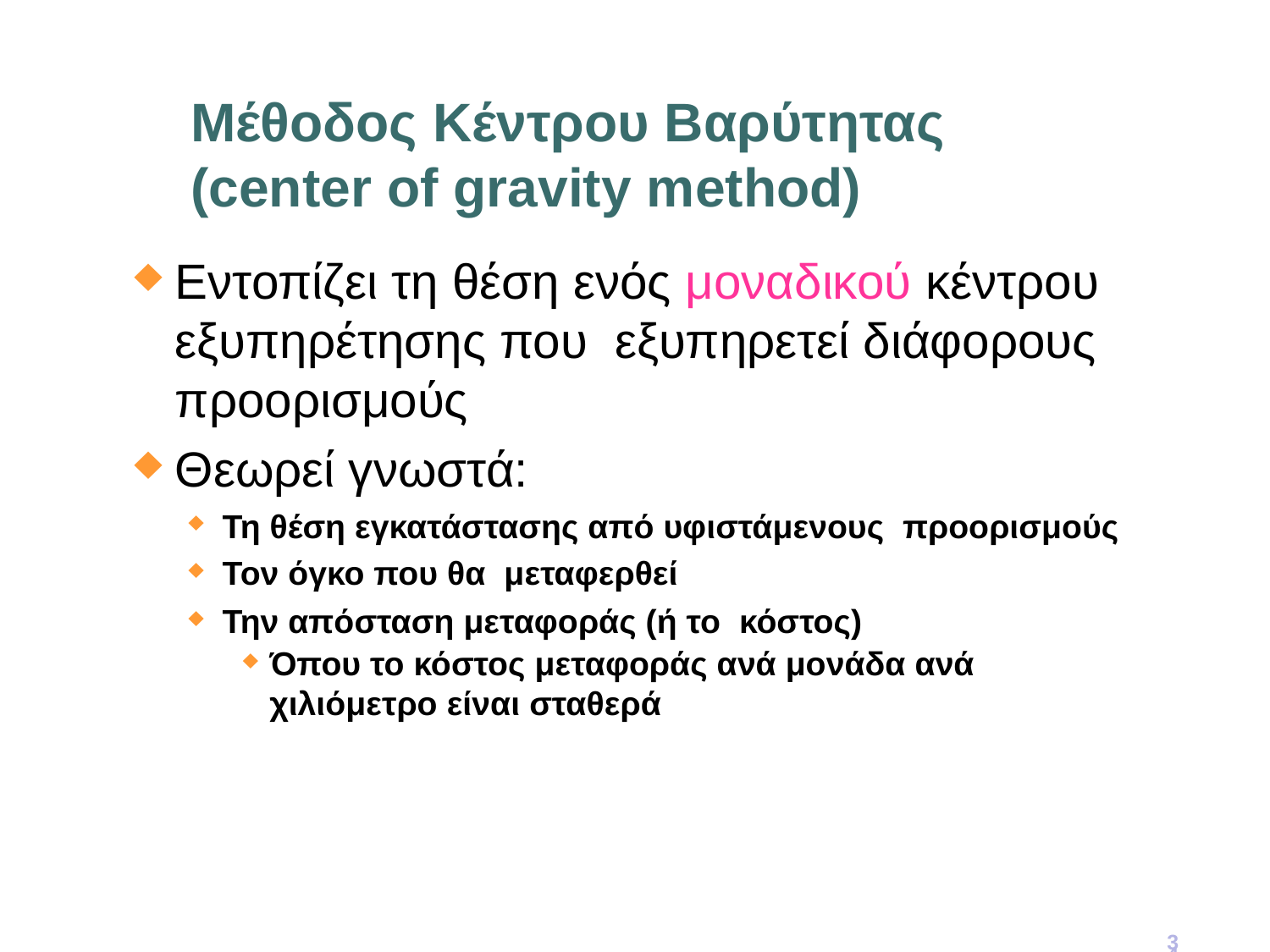

# Μέθοδος Κέντρου Βαρύτητας (center of gravity method)
Εντοπίζει τη θέση ενός μοναδικού κέντρου εξυπηρέτησης που  εξυπηρετεί διάφορους προορισμούς
Θεωρεί γνωστά:
Τη θέση εγκατάστασης από υφιστάμενους  προορισμούς
Τον όγκο που θα  μεταφερθεί
Την απόσταση μεταφοράς (ή το  κόστος)
Όπου το κόστος μεταφοράς ανά μονάδα ανά  χιλιόμετρο είναι σταθερά
34